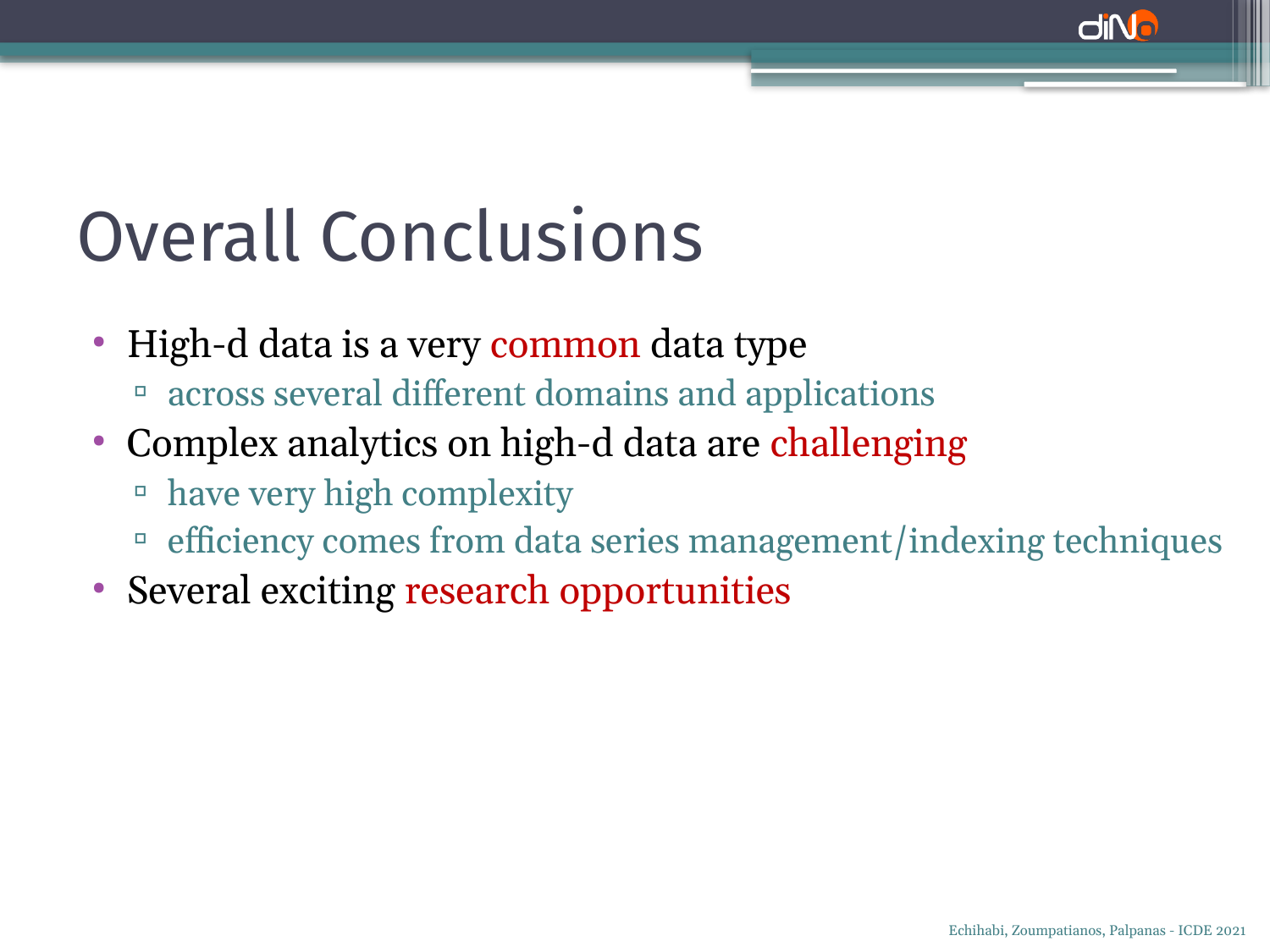

# Overall Conclusions
High-d data is a very common data type
across several different domains and applications
Complex analytics on high-d data are challenging
have very high complexity
efficiency comes from data series management/indexing techniques
Several exciting research opportunities

Echihabi, Zoumpatianos, Palpanas - ICDE 2021